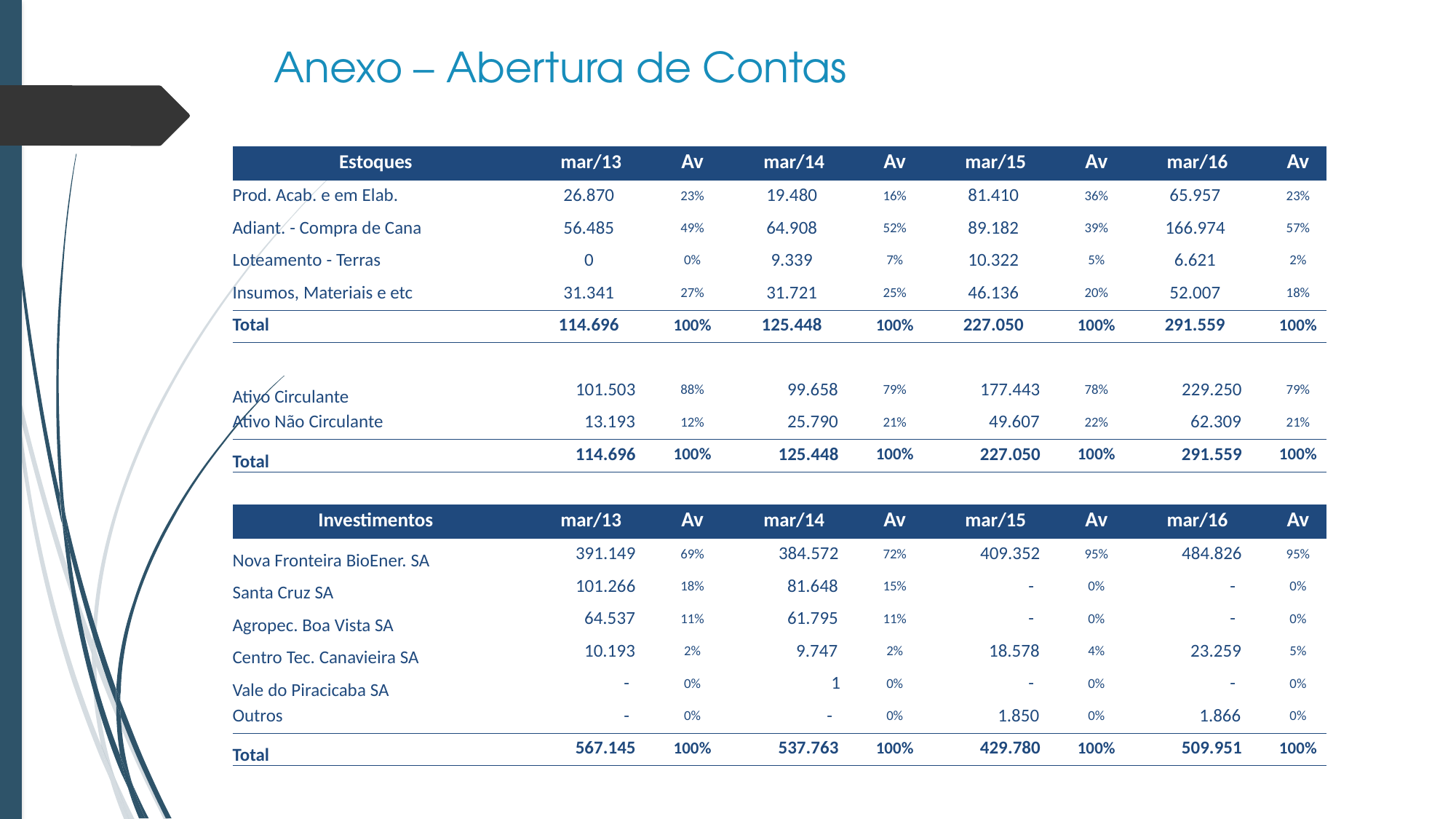

# Anexo – Abertura de Contas
| Estoques | mar/13 | Av | mar/14 | Av | mar/15 | Av | mar/16 | Av |
| --- | --- | --- | --- | --- | --- | --- | --- | --- |
| Prod. Acab. e em Elab. | 26.870 | 23% | 19.480 | 16% | 81.410 | 36% | 65.957 | 23% |
| Adiant. - Compra de Cana | 56.485 | 49% | 64.908 | 52% | 89.182 | 39% | 166.974 | 57% |
| Loteamento - Terras | 0 | 0% | 9.339 | 7% | 10.322 | 5% | 6.621 | 2% |
| Insumos, Materiais e etc | 31.341 | 27% | 31.721 | 25% | 46.136 | 20% | 52.007 | 18% |
| Total | 114.696 | 100% | 125.448 | 100% | 227.050 | 100% | 291.559 | 100% |
|  |  |  |  |  |  |  |  |  |
| Ativo Circulante | 101.503 | 88% | 99.658 | 79% | 177.443 | 78% | 229.250 | 79% |
| Ativo Não Circulante | 13.193 | 12% | 25.790 | 21% | 49.607 | 22% | 62.309 | 21% |
| Total | 114.696 | 100% | 125.448 | 100% | 227.050 | 100% | 291.559 | 100% |
|  |  |  |  |  |  |  |  |  |
| Investimentos | mar/13 | Av | mar/14 | Av | mar/15 | Av | mar/16 | Av |
| Nova Fronteira BioEner. SA | 391.149 | 69% | 384.572 | 72% | 409.352 | 95% | 484.826 | 95% |
| Santa Cruz SA | 101.266 | 18% | 81.648 | 15% | - | 0% | - | 0% |
| Agropec. Boa Vista SA | 64.537 | 11% | 61.795 | 11% | - | 0% | - | 0% |
| Centro Tec. Canavieira SA | 10.193 | 2% | 9.747 | 2% | 18.578 | 4% | 23.259 | 5% |
| Vale do Piracicaba SA | - | 0% | 1 | 0% | - | 0% | - | 0% |
| Outros | - | 0% | - | 0% | 1.850 | 0% | 1.866 | 0% |
| Total | 567.145 | 100% | 537.763 | 100% | 429.780 | 100% | 509.951 | 100% |